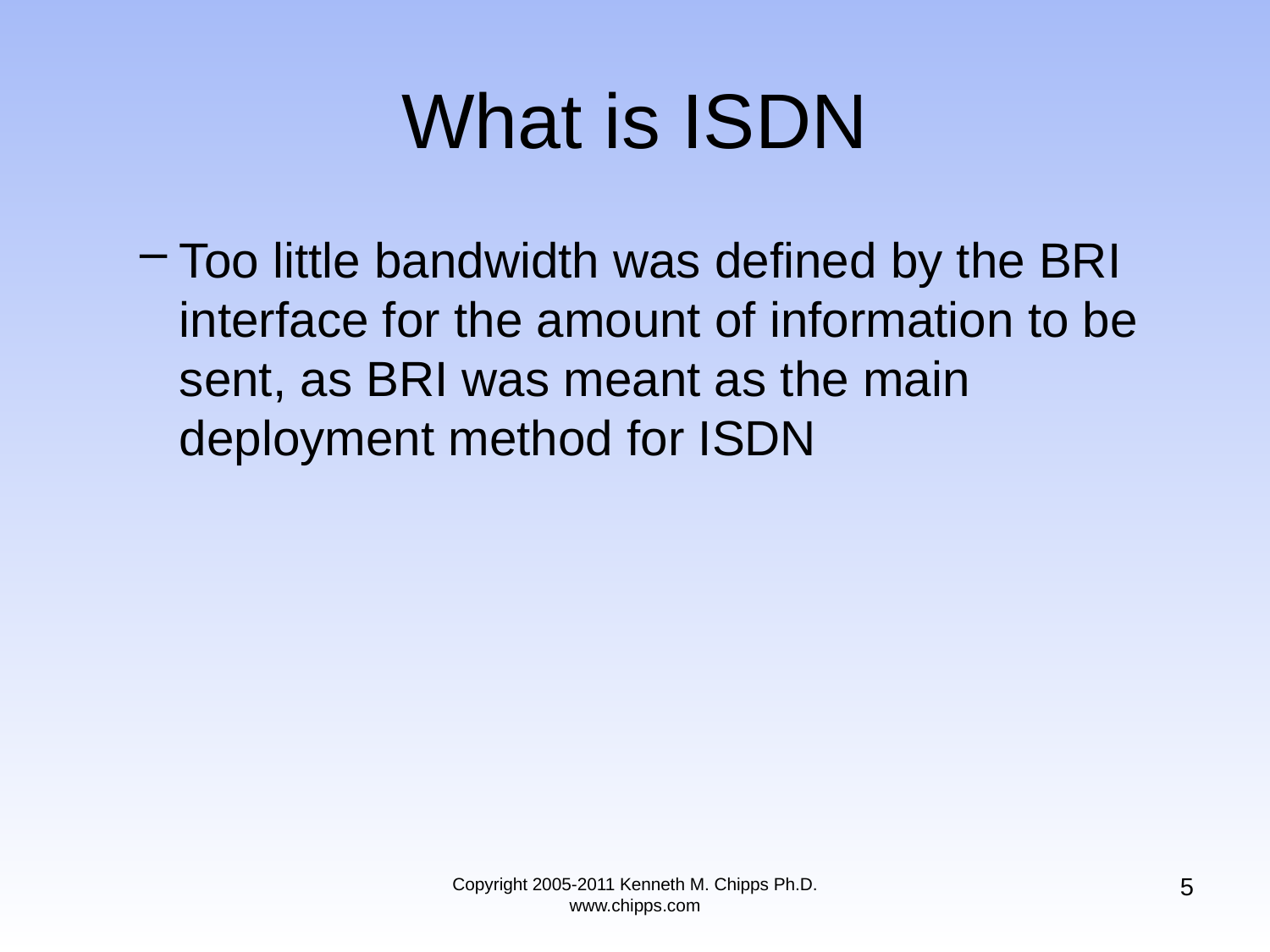

# What is ISDN
Too little bandwidth was defined by the BRI interface for the amount of information to be sent, as BRI was meant as the main deployment method for ISDN
5
Copyright 2005-2011 Kenneth M. Chipps Ph.D. www.chipps.com